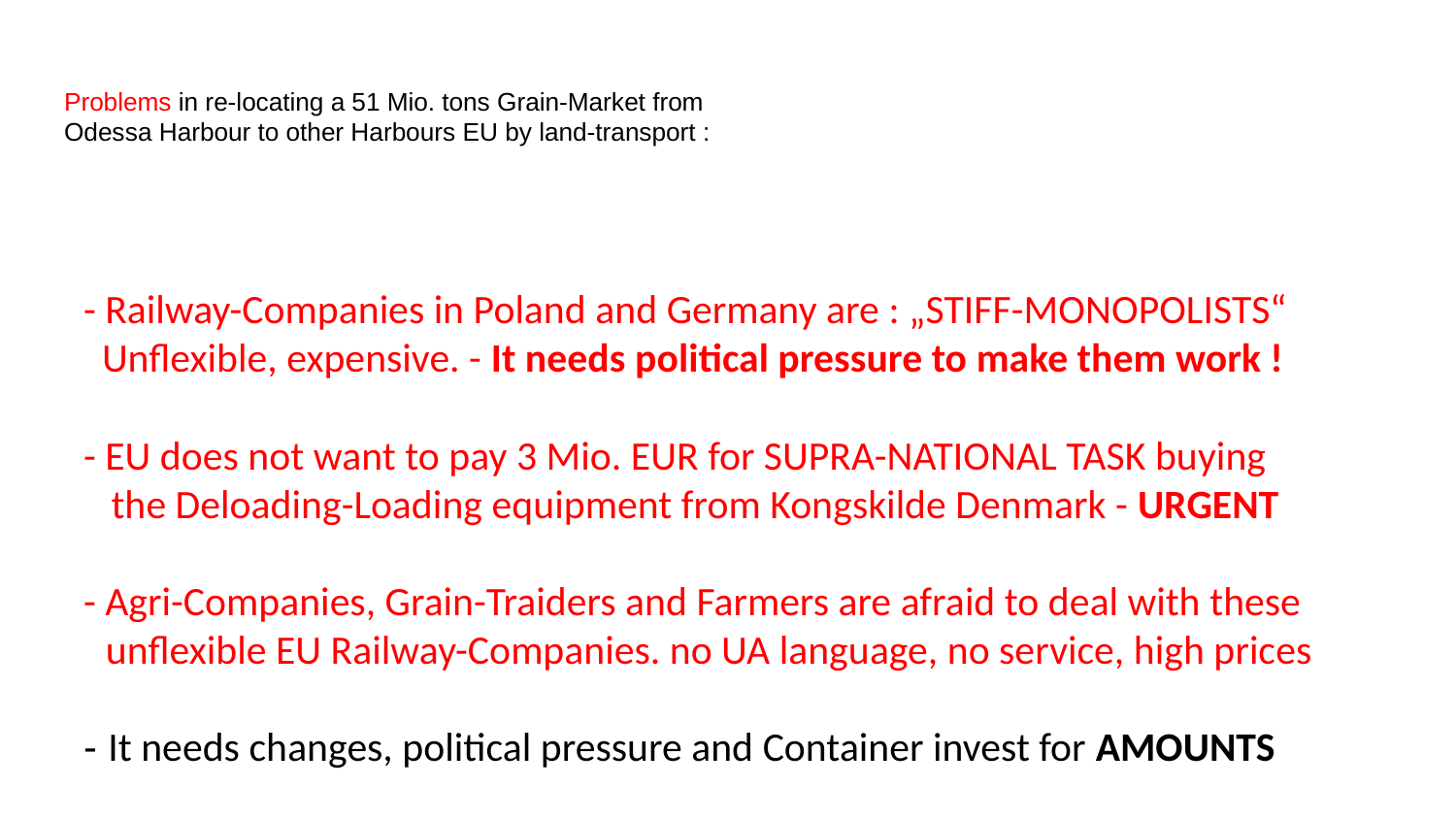

# Problems in re-locating a 51 Mio. tons Grain-Market from Odessa Harbour to other Harbours EU by land-transport :
- Railway-Companies in Poland and Germany are : „STIFF-MONOPOLISTS“
  Unflexible, expensive. - It needs political pressure to make them work !

- EU does not want to pay 3 Mio. EUR for SUPRA-NATIONAL TASK buying
   the Deloading-Loading equipment from Kongskilde Denmark - URGENT

- Agri-Companies, Grain-Traiders and Farmers are afraid to deal with these
  unflexible EU Railway-Companies. no UA language, no service, high prices

- It needs changes, political pressure and Container invest for AMOUNTS